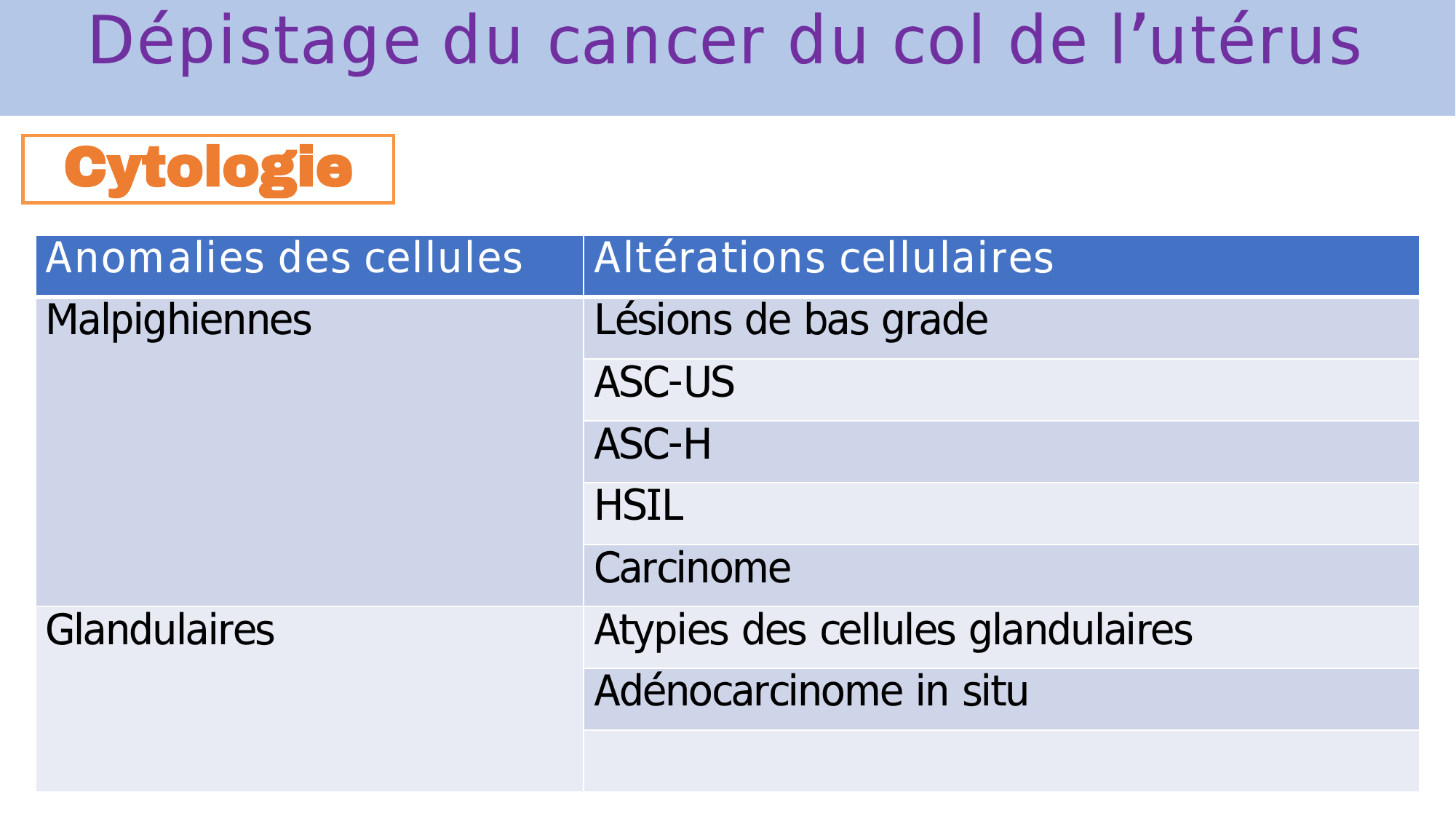

# Dépistage du cancer du col de l’utérus
Cytologie
| Anomalies des cellules | Altérations cellulaires |
| --- | --- |
| Malpighiennes | Lésions de bas grade |
|  | ASC-US |
|  | ASC-H |
|  | HSIL |
|  | Carcinome |
| Glandulaires | Atypies des cellules glandulaires |
|  | Adénocarcinome in situ |
|  |  |
24